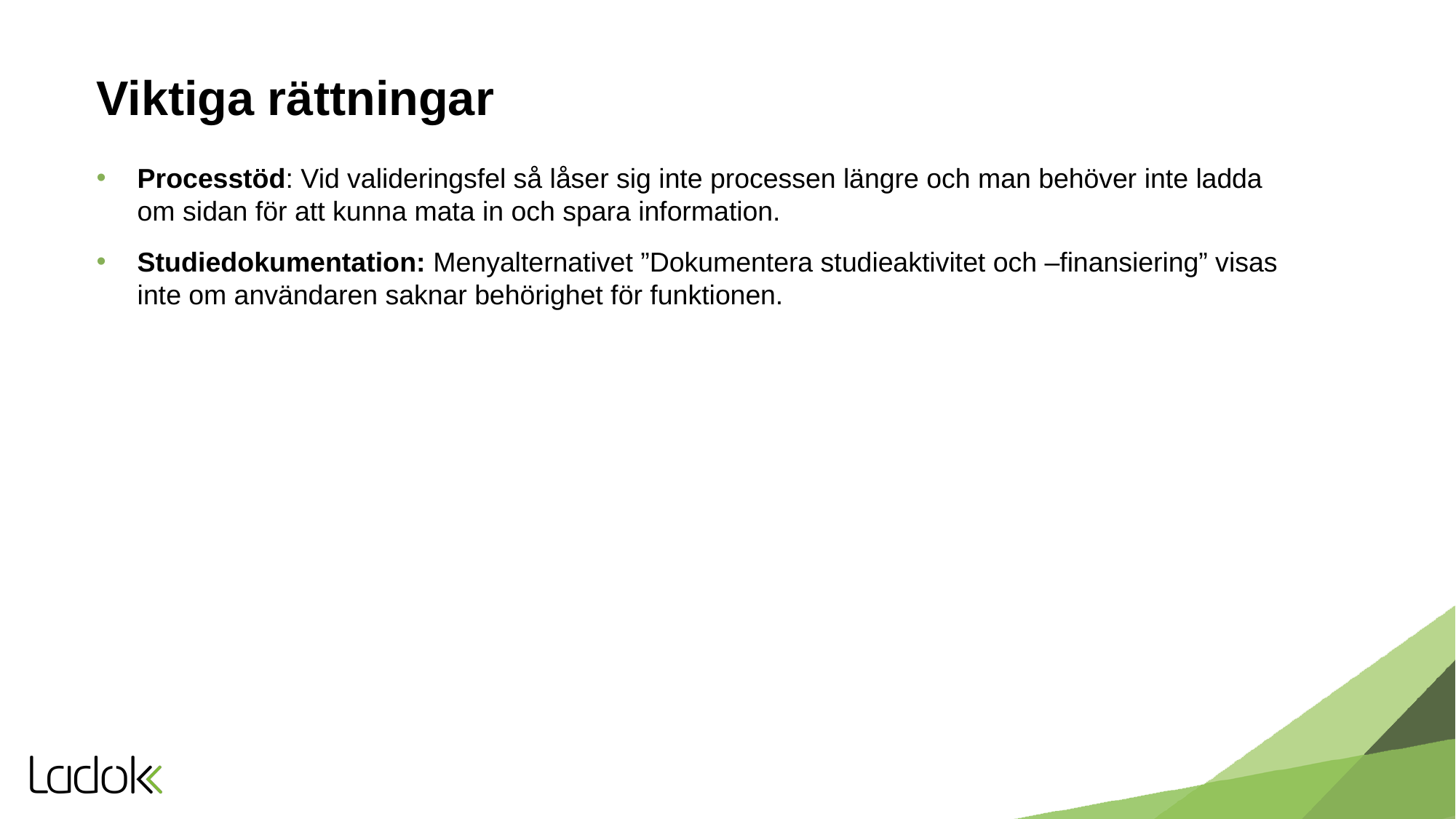

# Viktiga rättningar
Processtöd: Vid valideringsfel så låser sig inte processen längre och man behöver inte ladda om sidan för att kunna mata in och spara information.
Studiedokumentation: Menyalternativet ”Dokumentera studieaktivitet och –finansiering” visas inte om användaren saknar behörighet för funktionen.